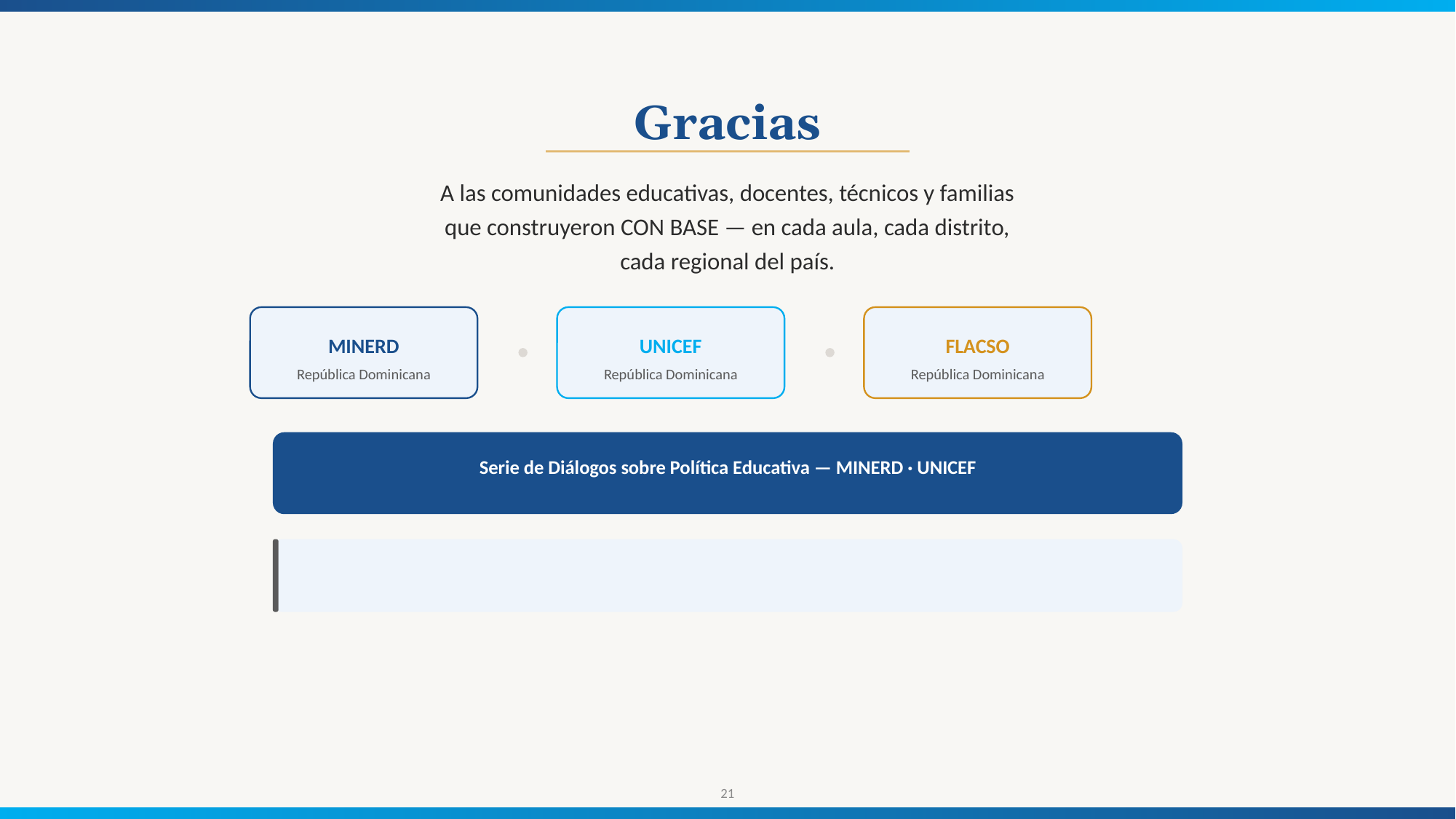

Gracias

A las comunidades educativas, docentes, técnicos y familias
que construyeron CON BASE — en cada aula, cada distrito,
cada regional del país.

MINERD
UNICEF
FLACSO

República Dominicana
República Dominicana
República Dominicana

Serie de Diálogos sobre Política Educativa — MINERD · UNICEF

21